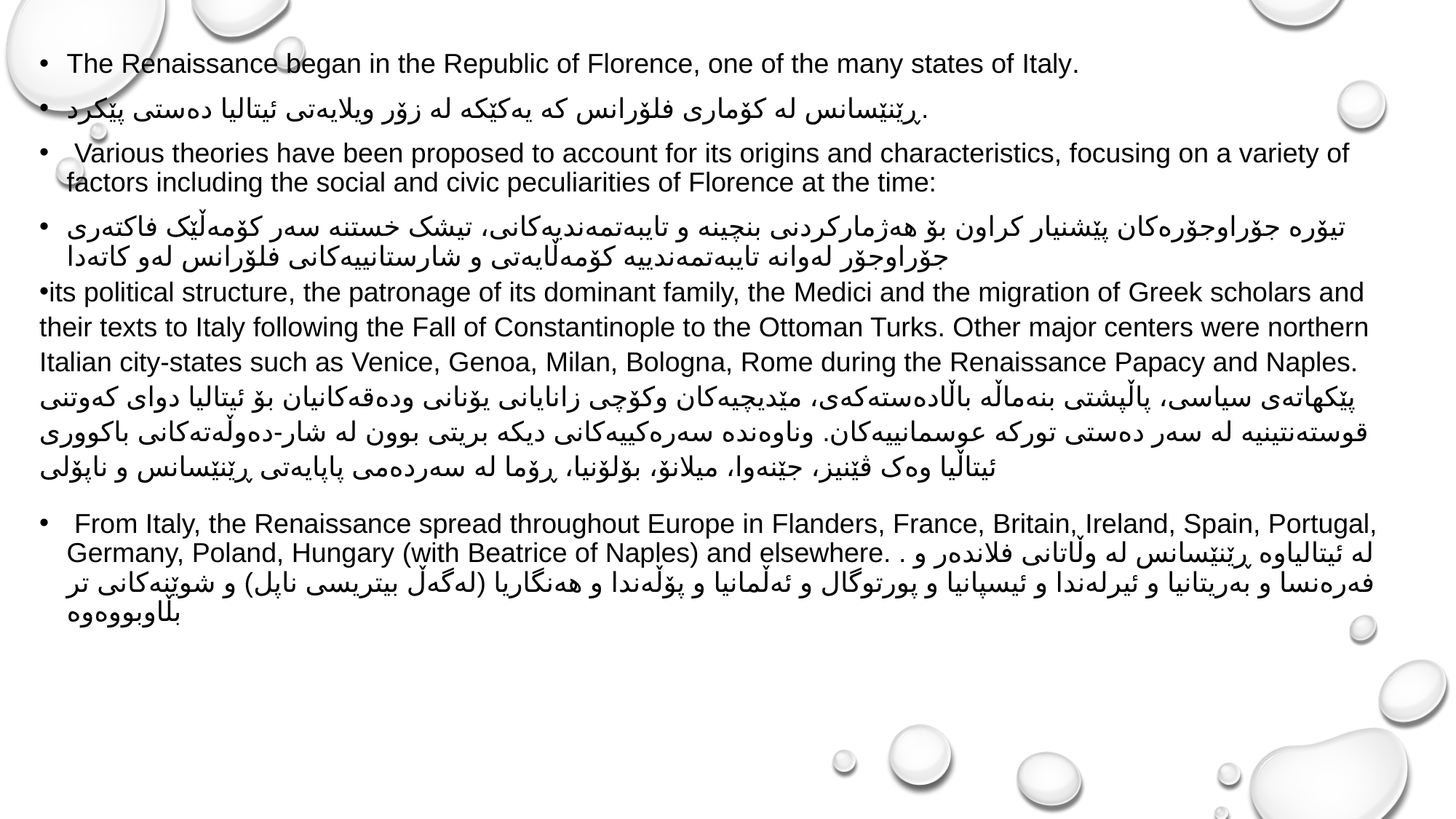

The Renaissance began in the Republic of Florence, one of the many states of Italy.
ڕێنێسانس لە کۆماری فلۆرانس کە یەکێکە لە زۆر ویلایەتی ئیتالیا دەستی پێکرد.
 Various theories have been proposed to account for its origins and characteristics, focusing on a variety of factors including the social and civic peculiarities of Florence at the time:
تیۆرە جۆراوجۆرەکان پێشنیار کراون بۆ هەژمارکردنی بنچینە و تایبەتمەندیەکانی، تیشک خستنە سەر کۆمەڵێک فاکتەری جۆراوجۆر لەوانە تایبەتمەندییە کۆمەڵایەتی و شارستانییەکانی فلۆرانس لەو کاتەدا
its political structure, the patronage of its dominant family, the Medici and the migration of Greek scholars and their texts to Italy following the Fall of Constantinople to the Ottoman Turks. Other major centers were northern Italian city-states such as Venice, Genoa, Milan, Bologna, Rome during the Renaissance Papacy and Naples. پێکهاتەی سیاسی، پاڵپشتی بنەماڵە باڵادەستەکەی، مێدیچیەکان وکۆچی زانایانی یۆنانی ودەقەکانیان بۆ ئیتالیا دوای کەوتنی قوستەنتینیە له‌ سەر ده‌ستی تورکە عوسمانییەکان. وناوەندە سەرەکییەکانی دیکە بریتی بوون لە شار-دەوڵەتەکانی باکووری ئیتاڵیا وەک ڤێنیز، جێنەوا، میلانۆ، بۆلۆنیا، ڕۆما لە سەردەمی پاپایەتی ڕێنێسانس و ناپۆلی
 From Italy, the Renaissance spread throughout Europe in Flanders, France, Britain, Ireland, Spain, Portugal, Germany, Poland, Hungary (with Beatrice of Naples) and elsewhere. . لە ئیتالیاوە ڕێنێسانس لە وڵاتانی فلاندەر و فەرەنسا و بەریتانیا و ئیرلەندا و ئیسپانیا و پورتوگال و ئەڵمانیا و پۆڵەندا و هەنگاریا (لەگەڵ بیتریسی ناپل) و شوێنەکانی تر بڵاوبووەوە